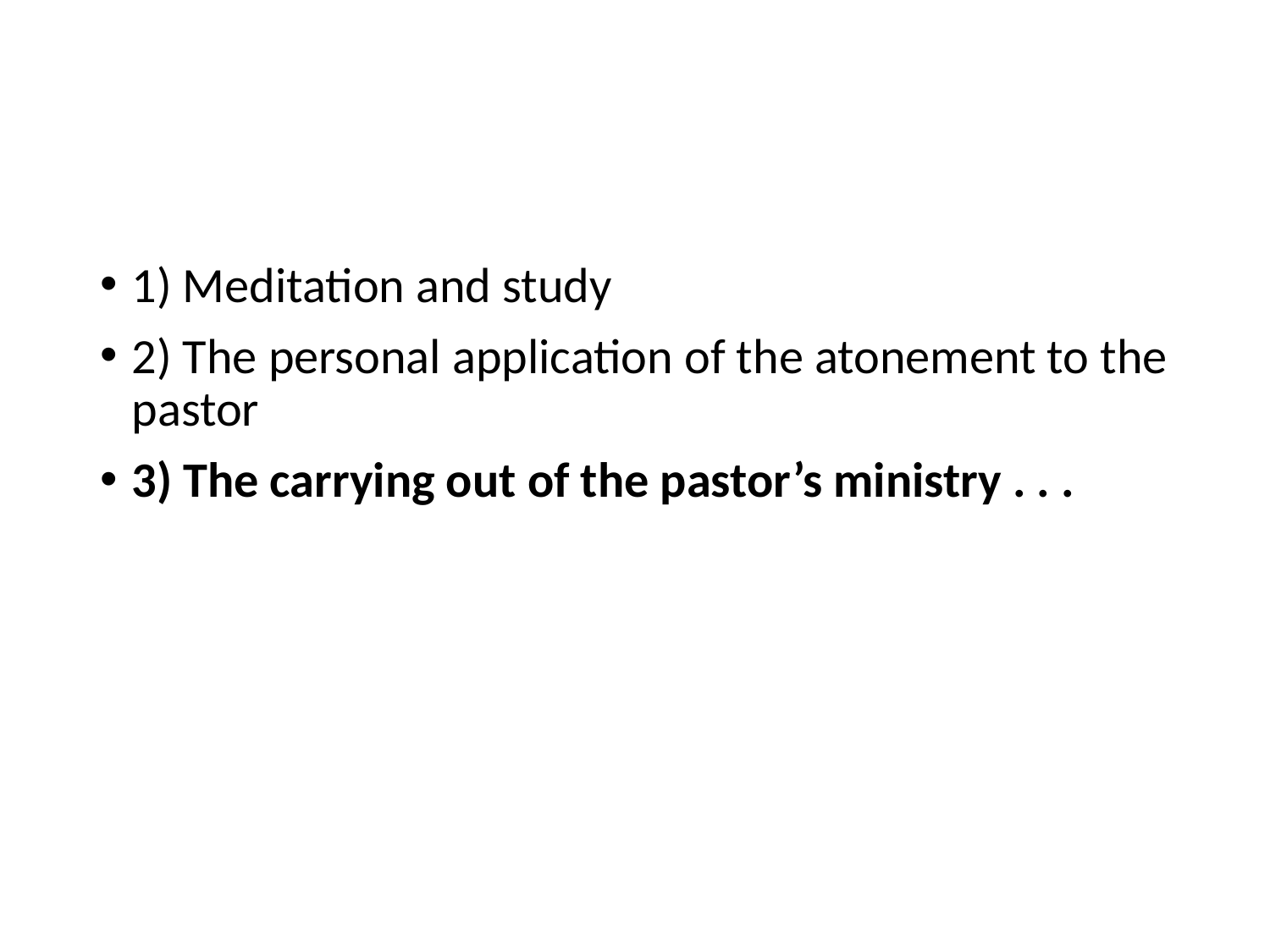

1) Meditation and study
2) The personal application of the atonement to the pastor
3) The carrying out of the pastor’s ministry . . .